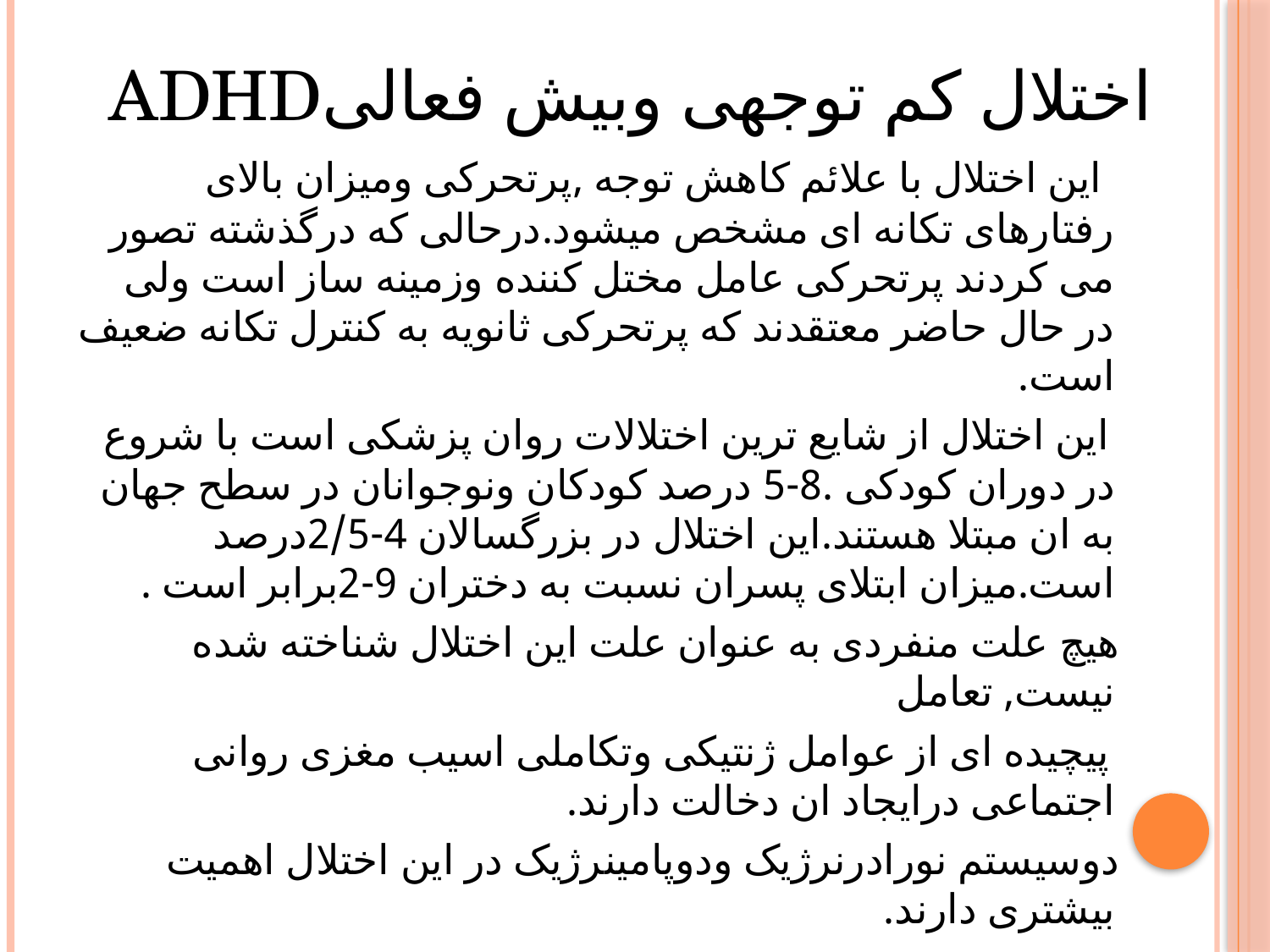

ADHDاختلال کم توجهی وبیش فعالی
    این اختلال با علائم کاهش توجه ,پرتحرکی ومیزان بالای رفتارهای تکانه ای مشخص میشود.درحالی که درگذشته تصور می کردند پرتحرکی عامل مختل کننده وزمینه ساز است ولی در حال حاضر معتقدند که پرتحرکی ثانویه به کنترل تکانه ضعیف است.
    این اختلال از شایع ترین اختلالات روان پزشکی است با شروع در دوران کودکی .8-5 درصد کودکان ونوجوانان در سطح جهان به ان مبتلا هستند.این اختلال در بزرگسالان 4-2/5درصد است.میزان ابتلای پسران نسبت به دختران 9-2برابر است .
   هیچ علت منفردی به عنوان علت این اختلال شناخته شده نیست, تعامل
    پیچیده ای از عوامل ژنتیکی وتکاملی اسیب مغزی روانی اجتماعی درایجاد ان دخالت دارند.
   دوسیستم نورادرنرژیک ودوپامینرژیک در این اختلال اهمیت بیشتری دارند.